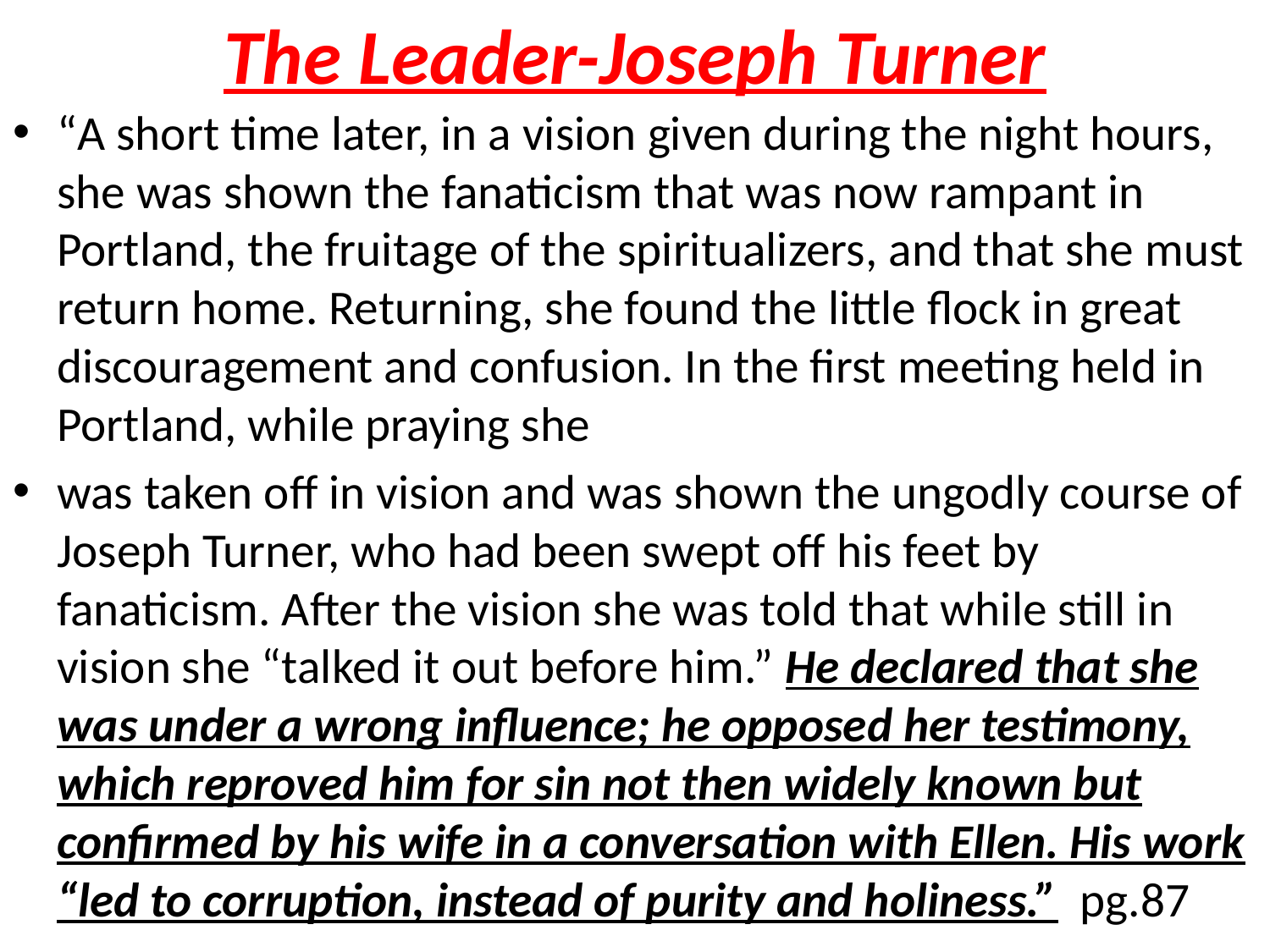

# The Leader-Joseph Turner
“A short time later, in a vision given during the night hours, she was shown the fanaticism that was now rampant in Portland, the fruitage of the spiritualizers, and that she must return home. Returning, she found the little flock in great discouragement and confusion. In the first meeting held in Portland, while praying she
was taken off in vision and was shown the ungodly course of Joseph Turner, who had been swept off his feet by fanaticism. After the vision she was told that while still in vision she “talked it out before him.” He declared that she was under a wrong influence; he opposed her testimony, which reproved him for sin not then widely known but confirmed by his wife in a conversation with Ellen. His work “led to corruption, instead of purity and holiness.”  pg.87